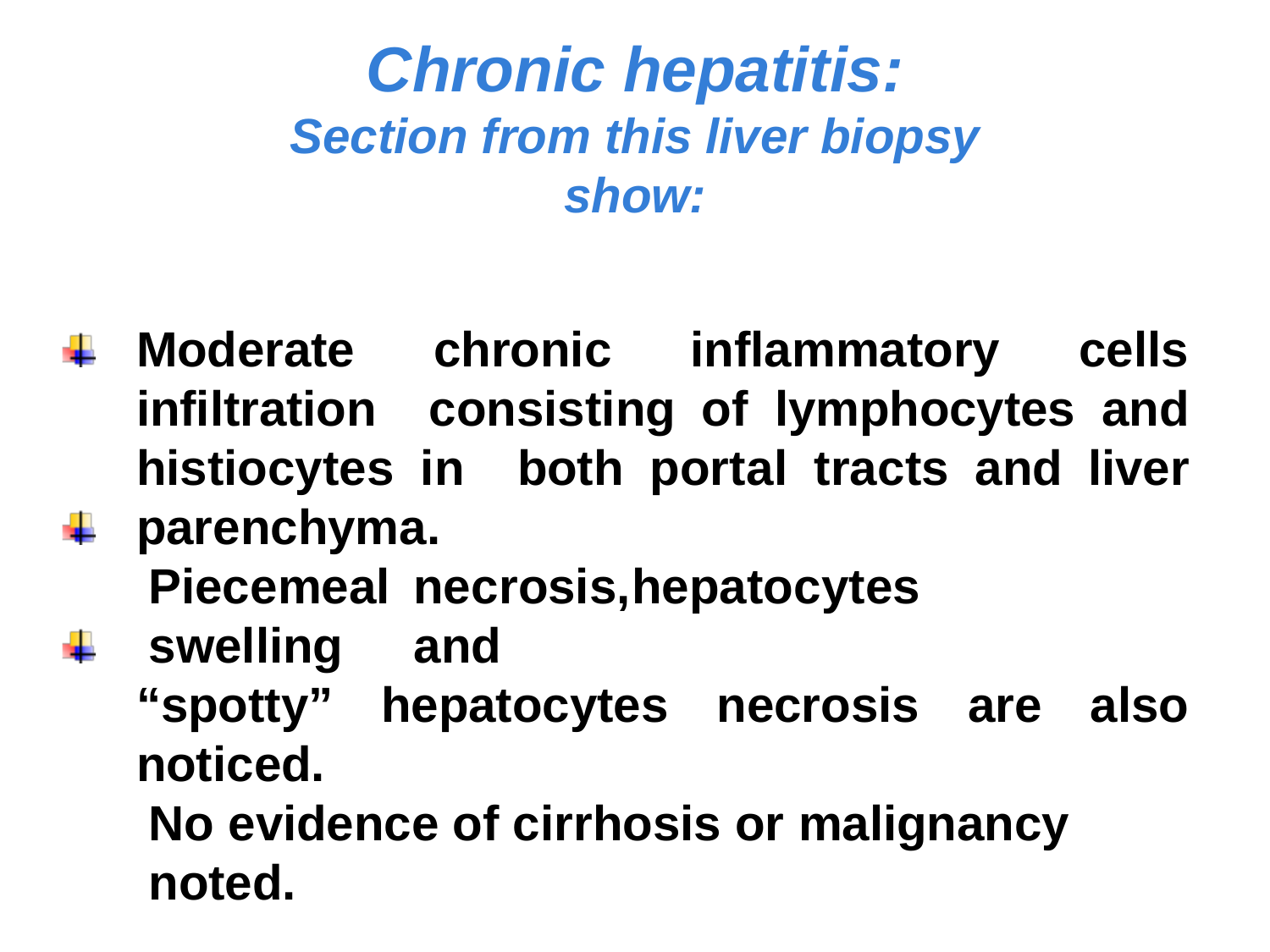

# Chronic hepatitis:
Section from this liver biopsy show:
Moderate chronic inflammatory cells infiltration  consisting of lymphocytes and histiocytes in  both portal tracts and liver parenchyma.
Piecemeal	necrosis,	hepatocytes	swelling	and
“spotty” hepatocytes necrosis are also noticed.
No evidence of cirrhosis or malignancy noted.